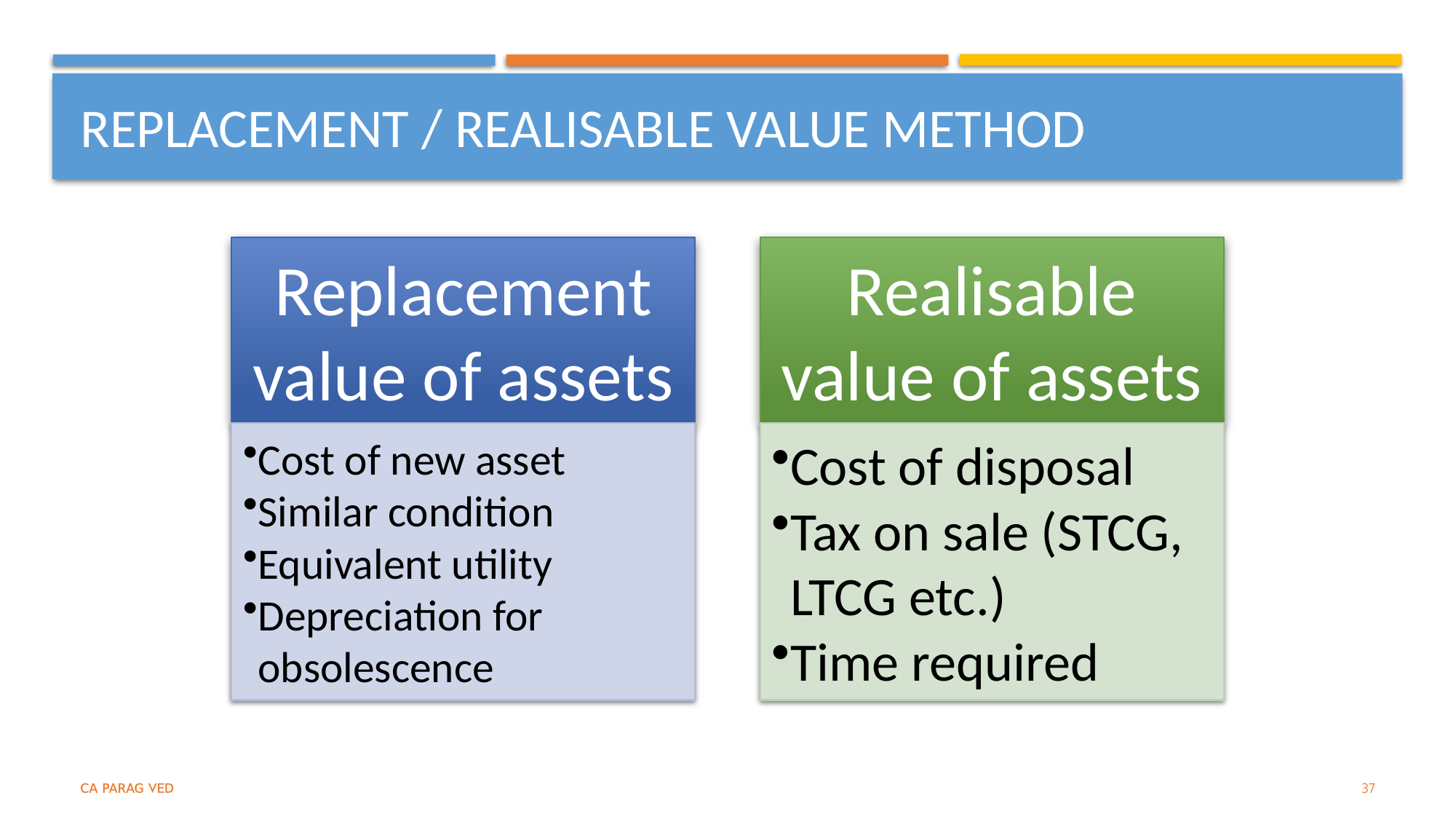

# REPLACEMENT / REALISABLE VALUE METHOD
Replacement value of assets
Realisable value of assets
Cost of disposal
Tax on sale (STCG, LTCG etc.)
Time required
Cost of new asset
Similar condition
Equivalent utility
Depreciation for obsolescence
37
CA PARAG VED